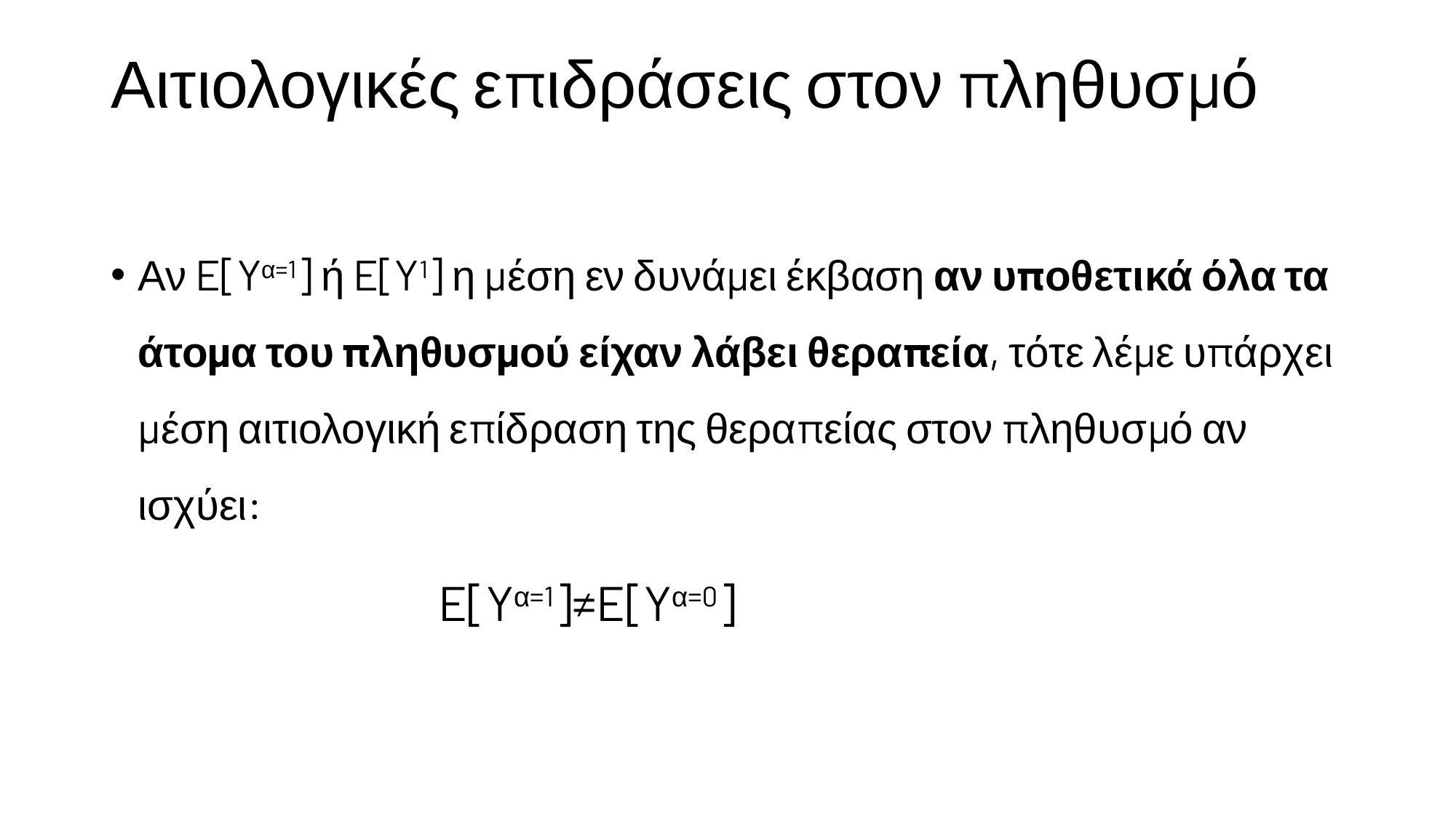

# Αιτιολογικές επιδράσεις στον πληθυσμό

Αν E[Yα=1] ή E[Y1] η μέση εν δυνάμει έκβαση αν υποθετικά όλα τα άτομα του πληθυσμού είχαν λάβει θεραπεία, τότε λέμε υπάρχει μέση αιτιολογική επίδραση της θεραπείας στον πληθυσμό αν ισχύει:
			E[Yα=1]≠E[Yα=0]